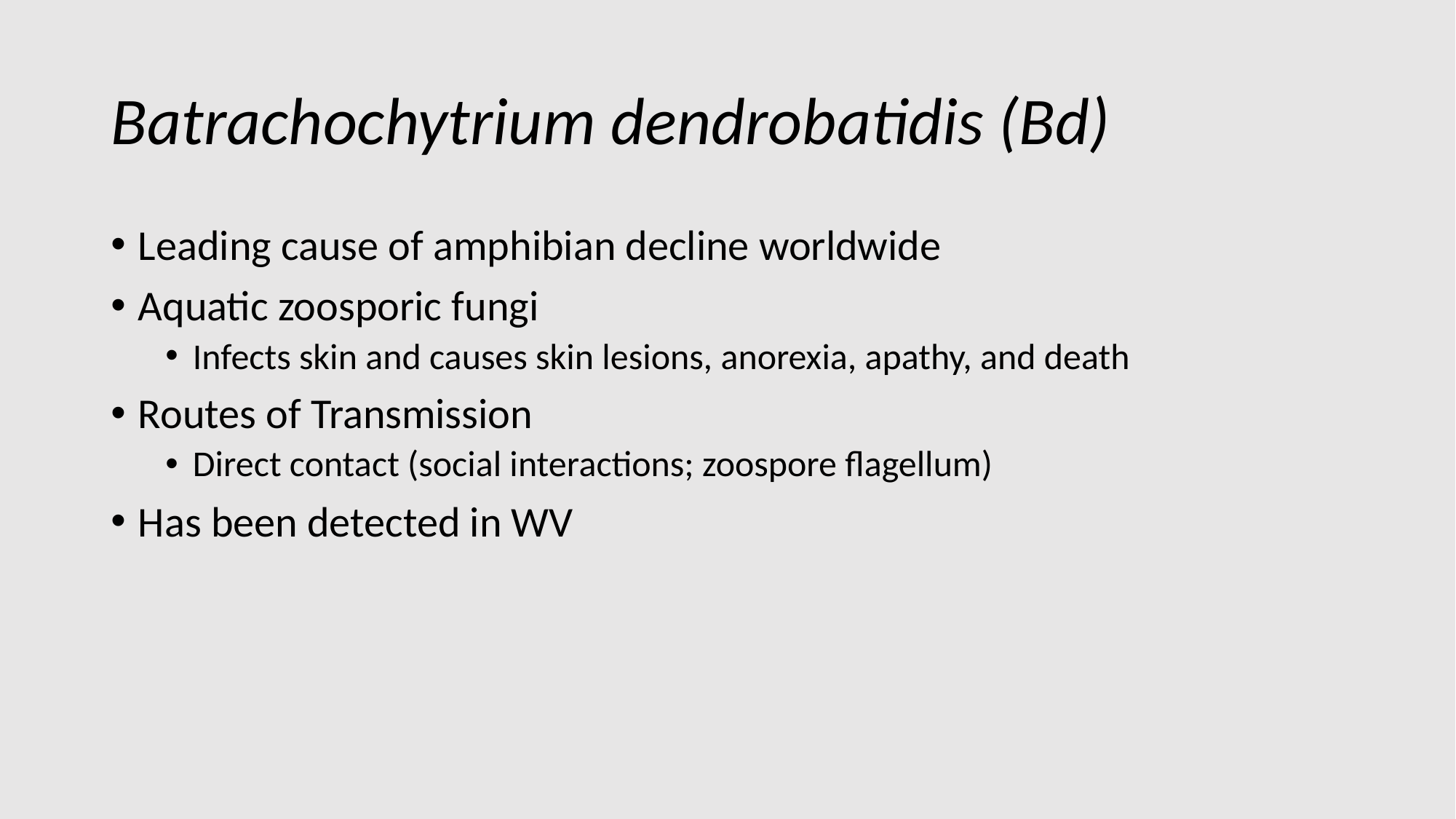

# Batrachochytrium dendrobatidis (Bd)
Leading cause of amphibian decline worldwide
Aquatic zoosporic fungi
Infects skin and causes skin lesions, anorexia, apathy, and death
Routes of Transmission
Direct contact (social interactions; zoospore flagellum)
Has been detected in WV